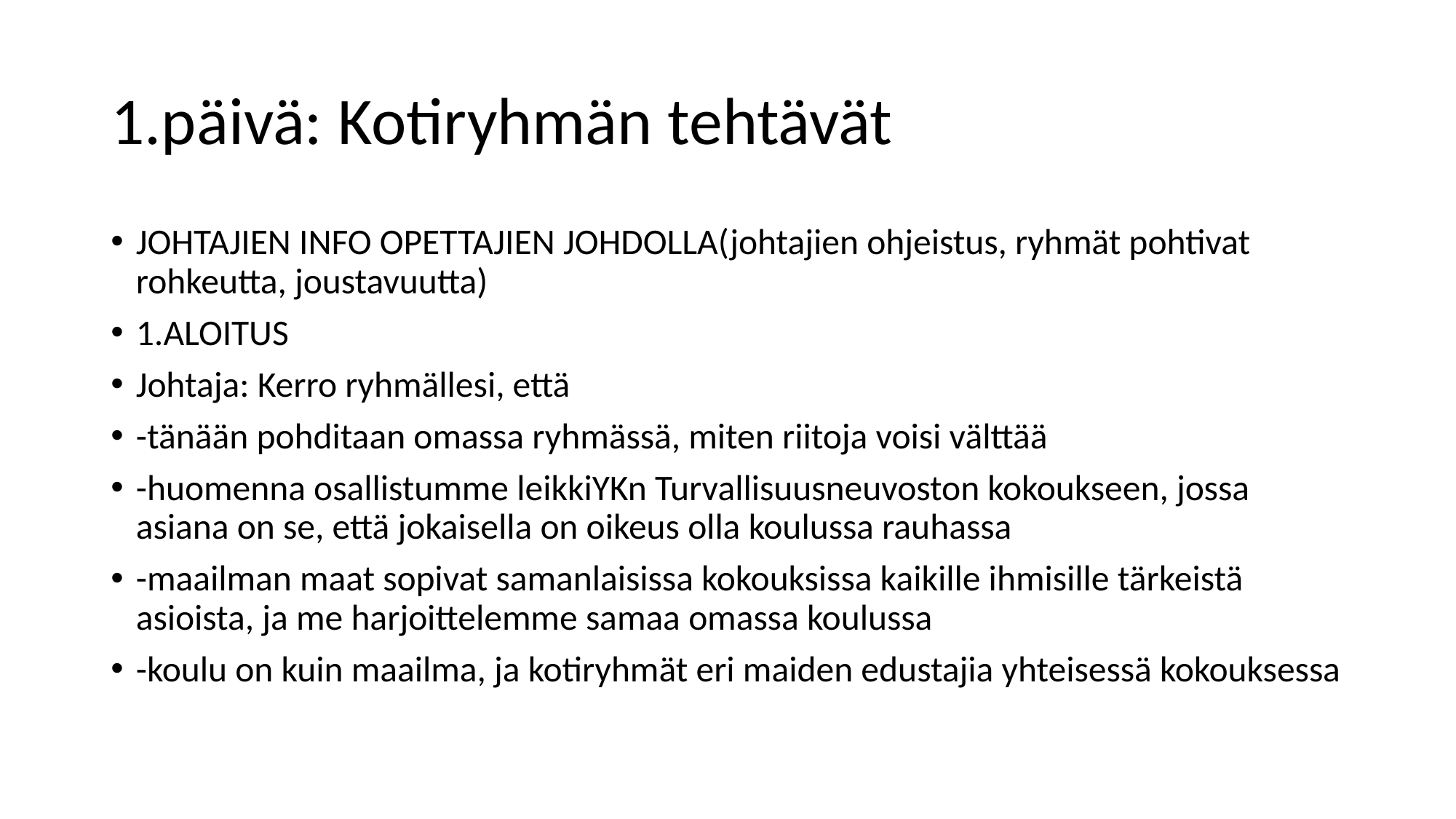

# 1.päivä: Kotiryhmän tehtävät
JOHTAJIEN INFO OPETTAJIEN JOHDOLLA(johtajien ohjeistus, ryhmät pohtivat rohkeutta, joustavuutta)
1.ALOITUS
Johtaja: Kerro ryhmällesi, että
-tänään pohditaan omassa ryhmässä, miten riitoja voisi välttää
-huomenna osallistumme leikkiYKn Turvallisuusneuvoston kokoukseen, jossa asiana on se, että jokaisella on oikeus olla koulussa rauhassa
-maailman maat sopivat samanlaisissa kokouksissa kaikille ihmisille tärkeistä asioista, ja me harjoittelemme samaa omassa koulussa
-koulu on kuin maailma, ja kotiryhmät eri maiden edustajia yhteisessä kokouksessa